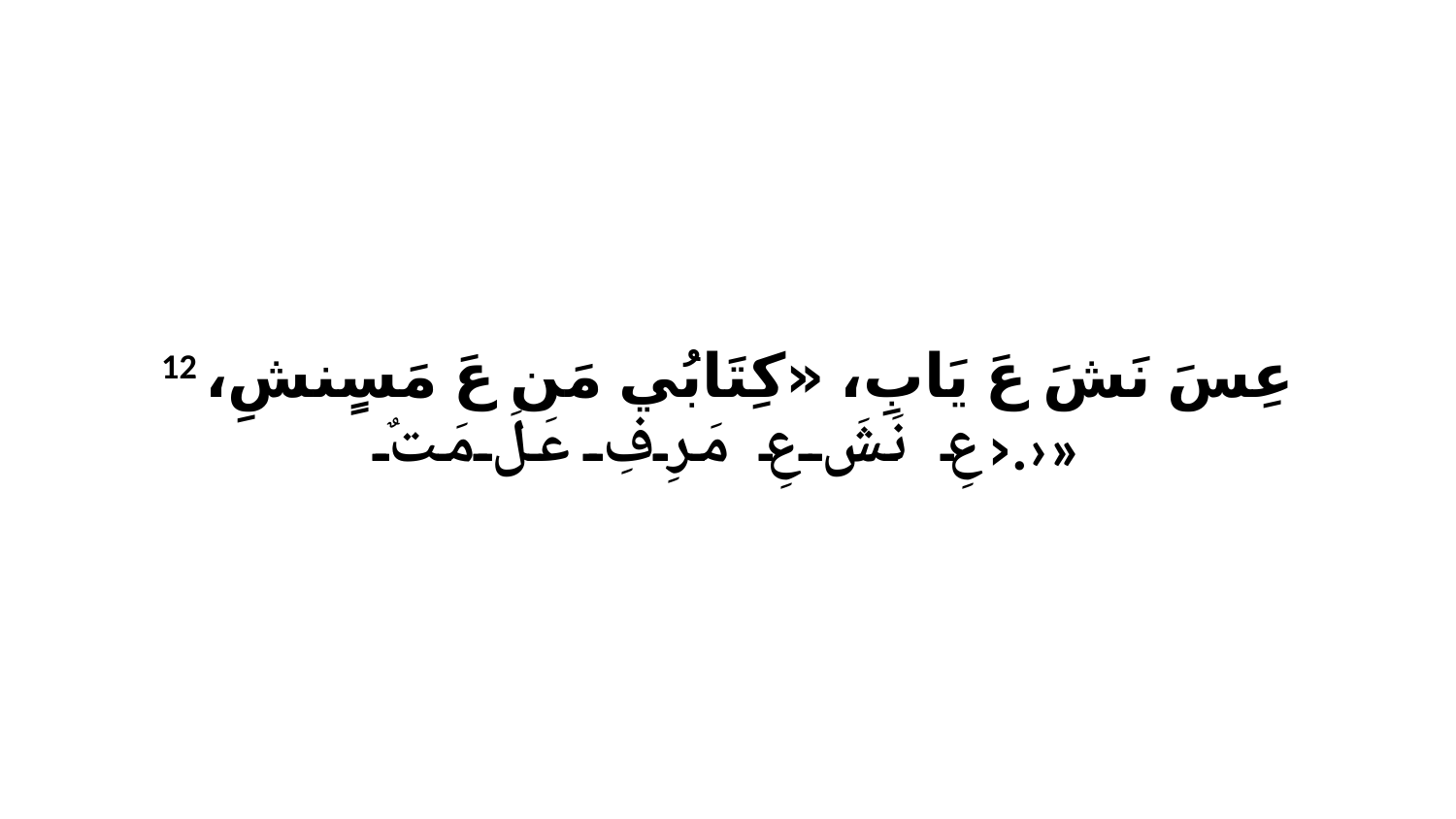

12 عِسَ نَشَ عَ يَابِ، «كِتَابُي مَن عَ مَسٍنشِ، ‹عِ نَشَ عِ مَرِفِ عَلَ مَتٌ.›»